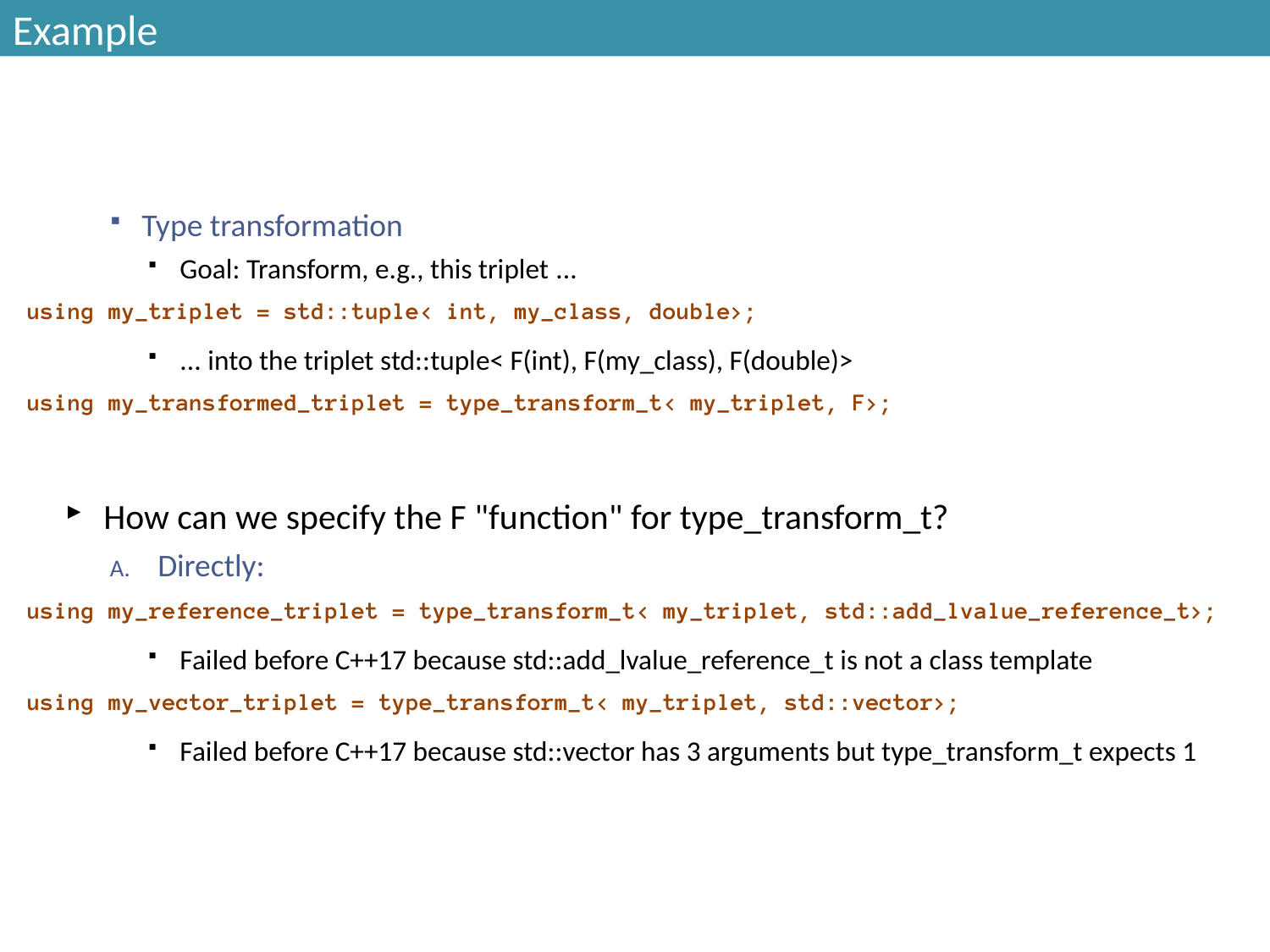

# Example
Type transformation
Goal: Transform, e.g., this triplet ...
using my_triplet = std::tuple< int, my_class, double>;
... into the triplet std::tuple< F(int), F(my_class), F(double)>
using my_transformed_triplet = type_transform_t< my_triplet, F>;

How can we specify the F "function" for type_transform_t?
Directly:
using my_reference_triplet = type_transform_t< my_triplet, std::add_lvalue_reference_t>;
Failed before C++17 because std::add_lvalue_reference_t is not a class template
using my_vector_triplet = type_transform_t< my_triplet, std::vector>;
Failed before C++17 because std::vector has 3 arguments but type_transform_t expects 1